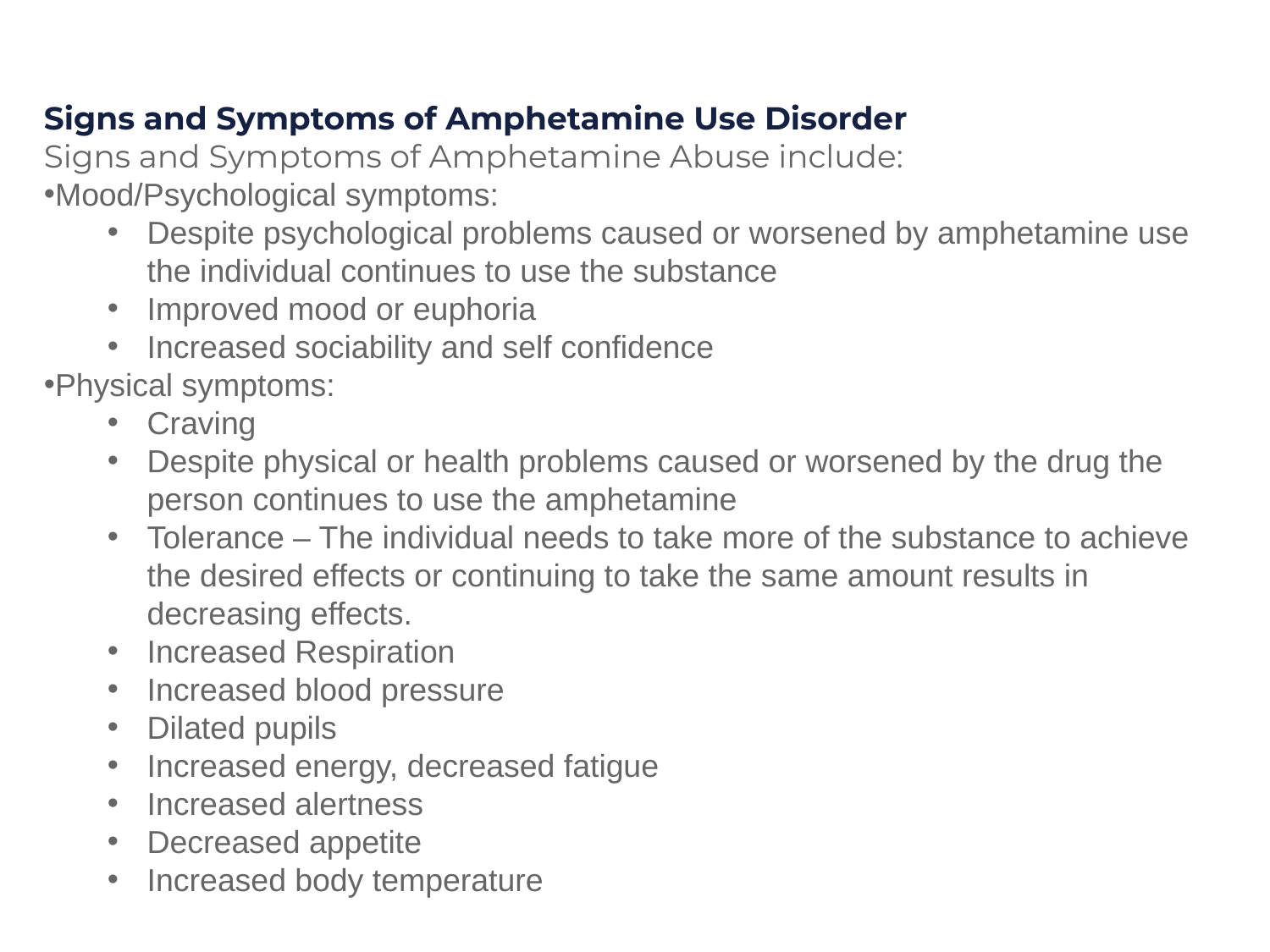

Signs and Symptoms of Amphetamine Use Disorder
Signs and Symptoms of Amphetamine Abuse include:
Mood/Psychological symptoms:
Despite psychological problems caused or worsened by amphetamine use the individual continues to use the substance
Improved mood or euphoria
Increased sociability and self confidence
Physical symptoms:
Craving
Despite physical or health problems caused or worsened by the drug the person continues to use the amphetamine
Tolerance – The individual needs to take more of the substance to achieve the desired effects or continuing to take the same amount results in decreasing effects.
Increased Respiration
Increased blood pressure
Dilated pupils
Increased energy, decreased fatigue
Increased alertness
Decreased appetite
Increased body temperature